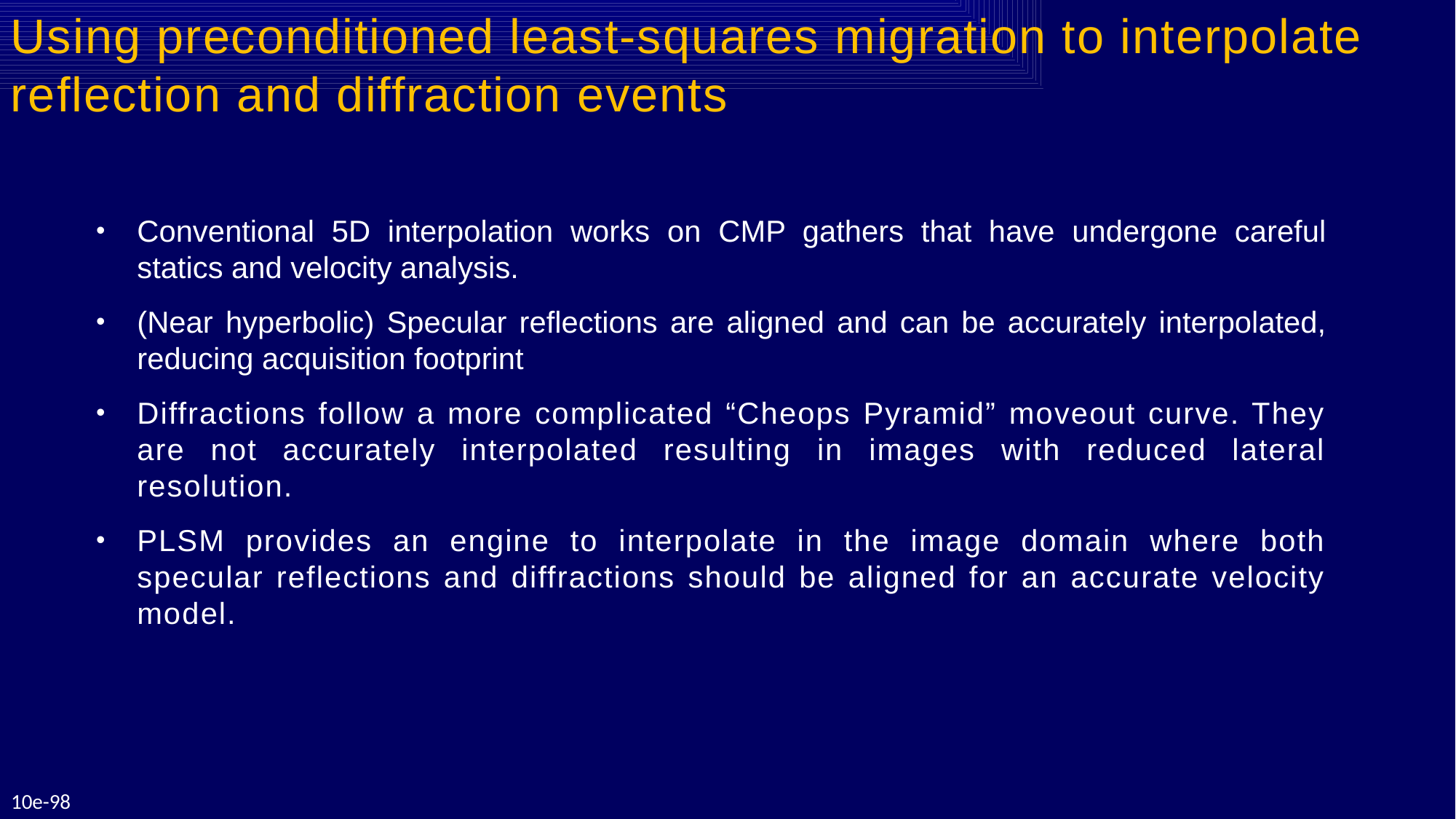

Using preconditioned least-squares migration to interpolate reflection and diffraction events

Conventional 5D interpolation works on CMP gathers that have undergone careful statics and velocity analysis.
(Near hyperbolic) Specular reflections are aligned and can be accurately interpolated, reducing acquisition footprint
Diffractions follow a more complicated “Cheops Pyramid” moveout curve. They are not accurately interpolated resulting in images with reduced lateral resolution.
PLSM provides an engine to interpolate in the image domain where both specular reflections and diffractions should be aligned for an accurate velocity model.
10e-98